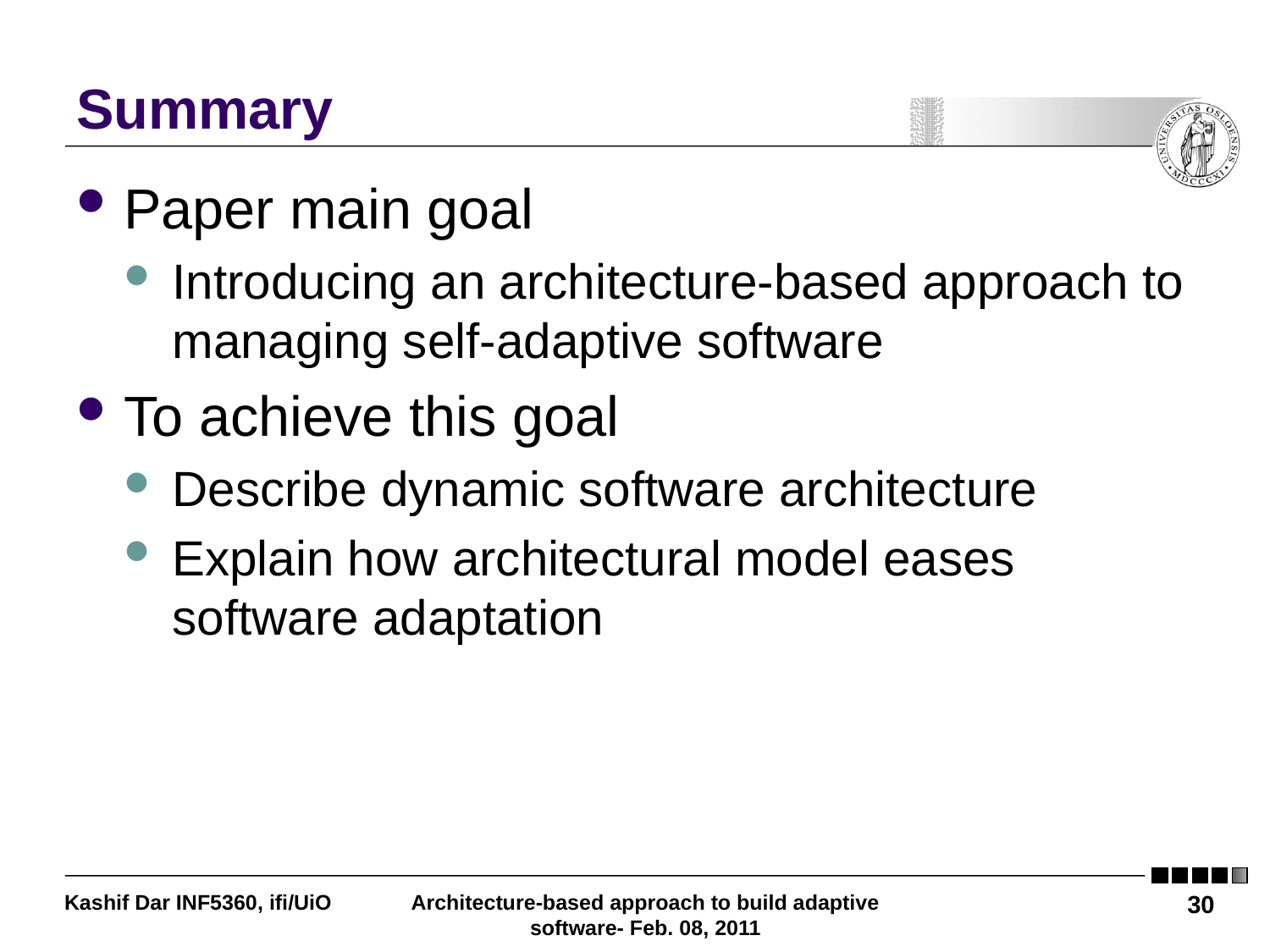

# Summary
Paper main goal
Introducing an architecture-based approach to managing self-adaptive software
To achieve this goal
Describe dynamic software architecture
Explain how architectural model eases software adaptation

Kashif Dar INF5360, ifi/UiO
Architecture-based approach to build adaptive software- Feb. 08, 2011
30